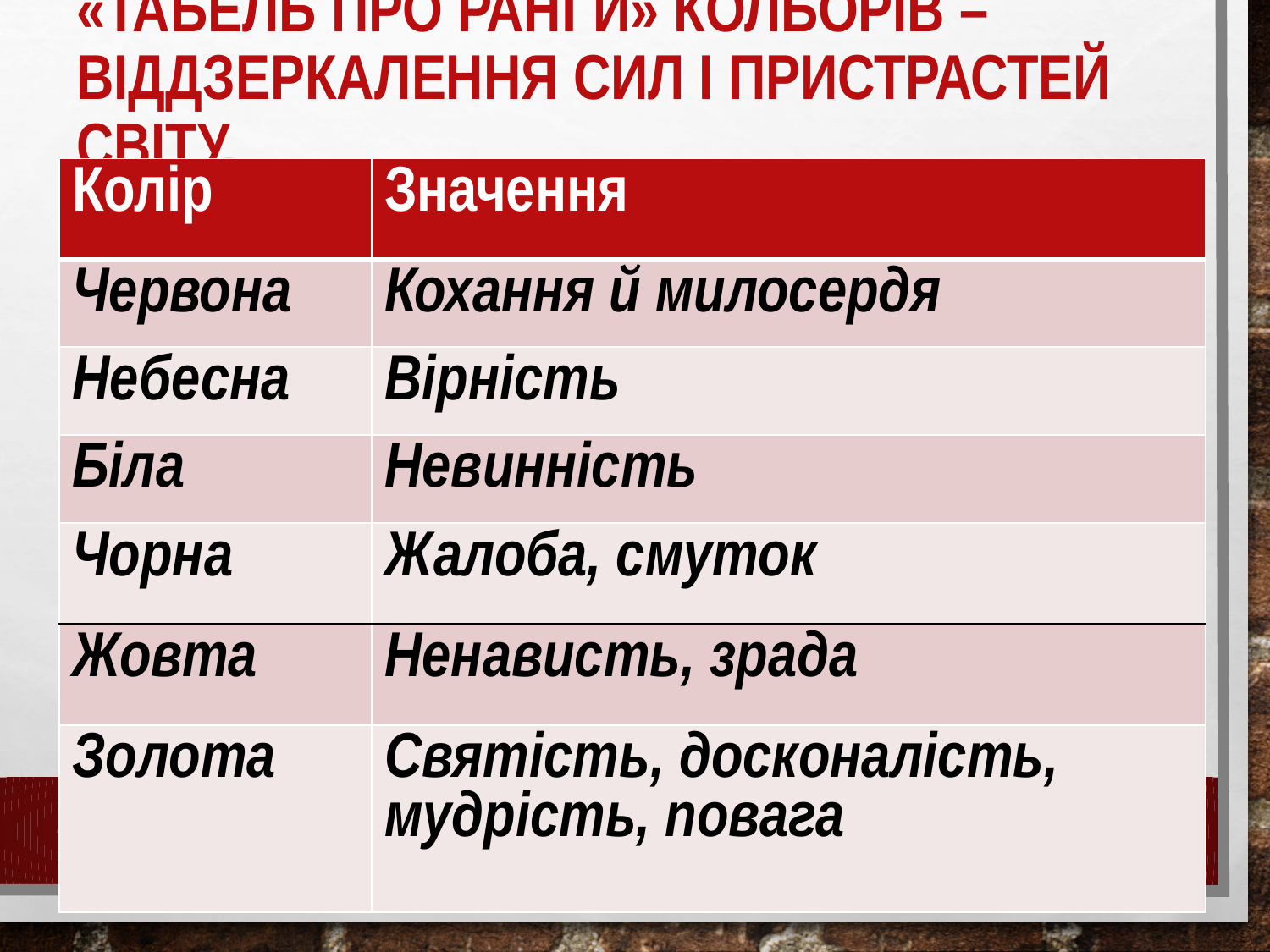

# «Табель про ранги» кольорів – віддзеркалення сил і пристрастей світу.
| Колір | Значення |
| --- | --- |
| Червона | Кохання й милосердя |
| Небесна | Вірність |
| Біла | Невинність |
| Чорна | Жалоба, смуток |
| Жовта | Ненависть, зрада |
| Золота | Святість, досконалість, мудрість, повага |